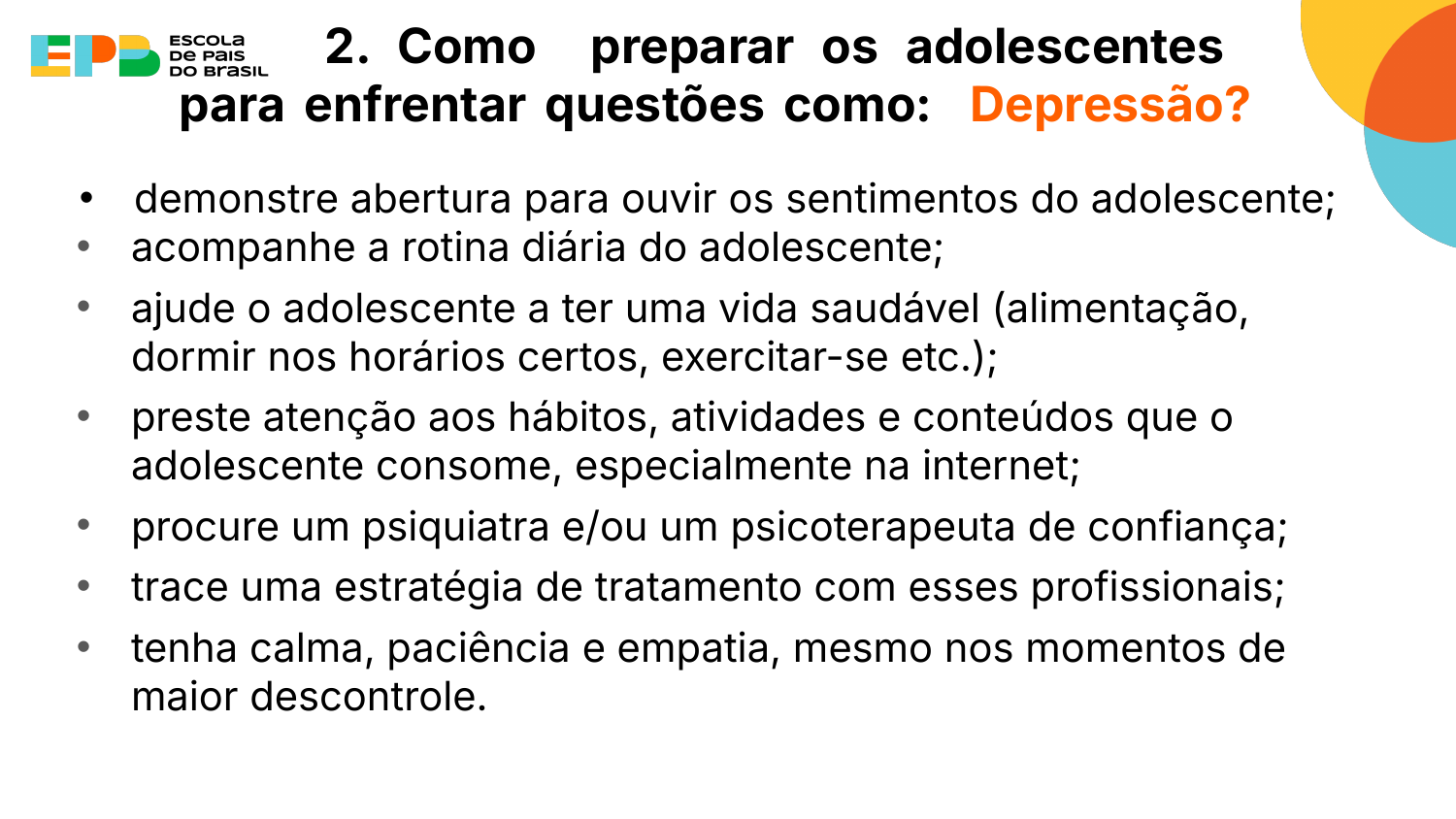

# 2. Como  preparar os adolescentes  para enfrentar questões como:  Depressão?
demonstre abertura para ouvir os sentimentos do adolescente;
acompanhe a rotina diária do adolescente;
ajude o adolescente a ter uma vida saudável (alimentação, dormir nos horários certos, exercitar-se etc.);
preste atenção aos hábitos, atividades e conteúdos que o adolescente consome, especialmente na internet;
procure um psiquiatra e/ou um psicoterapeuta de confiança;
trace uma estratégia de tratamento com esses profissionais;
tenha calma, paciência e empatia, mesmo nos momentos de maior descontrole.